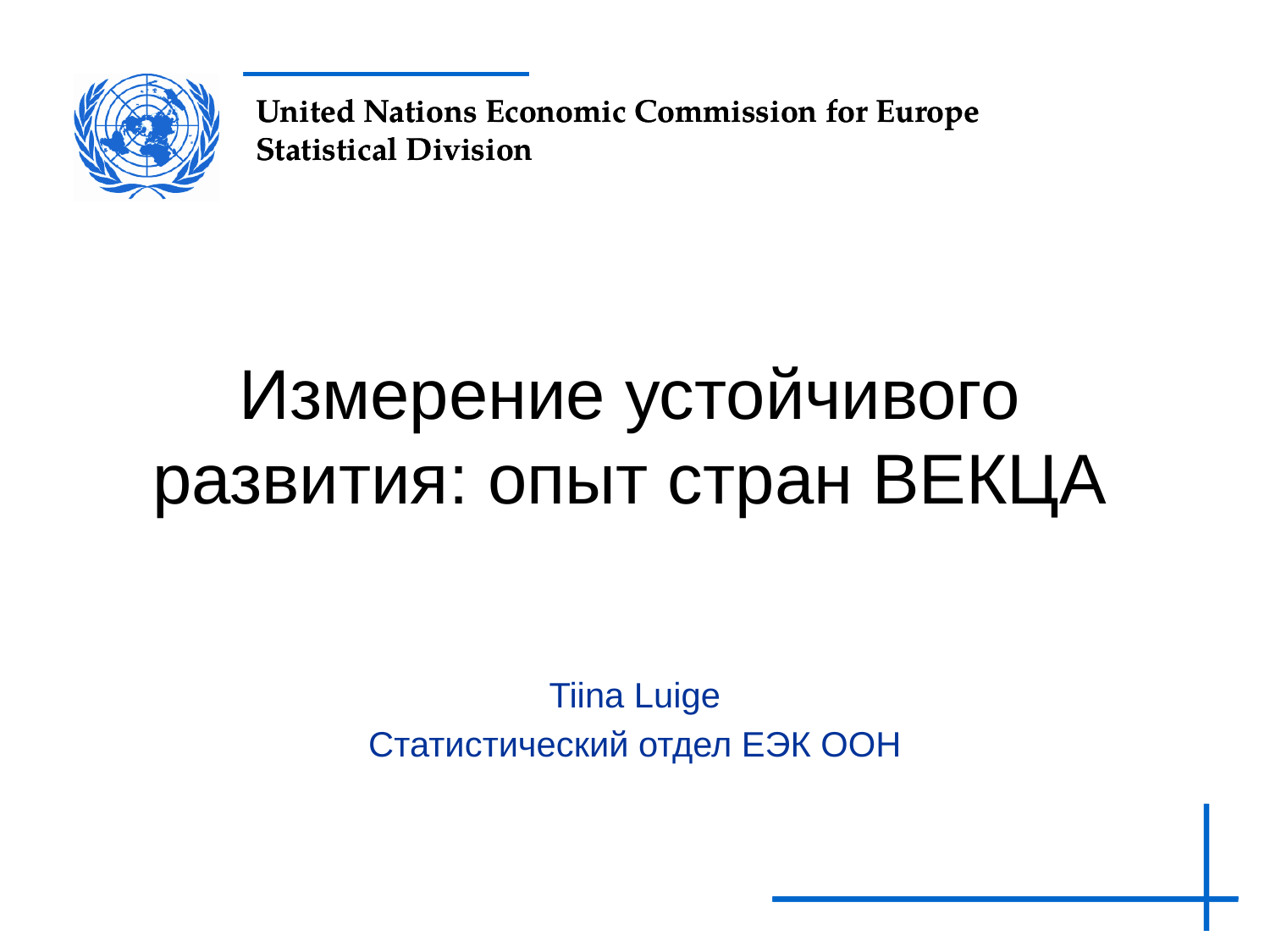

# Измерение устойчивого развития: опыт стран ВЕКЦА
Tiina Luige
Статистический отдел ЕЭК ООН